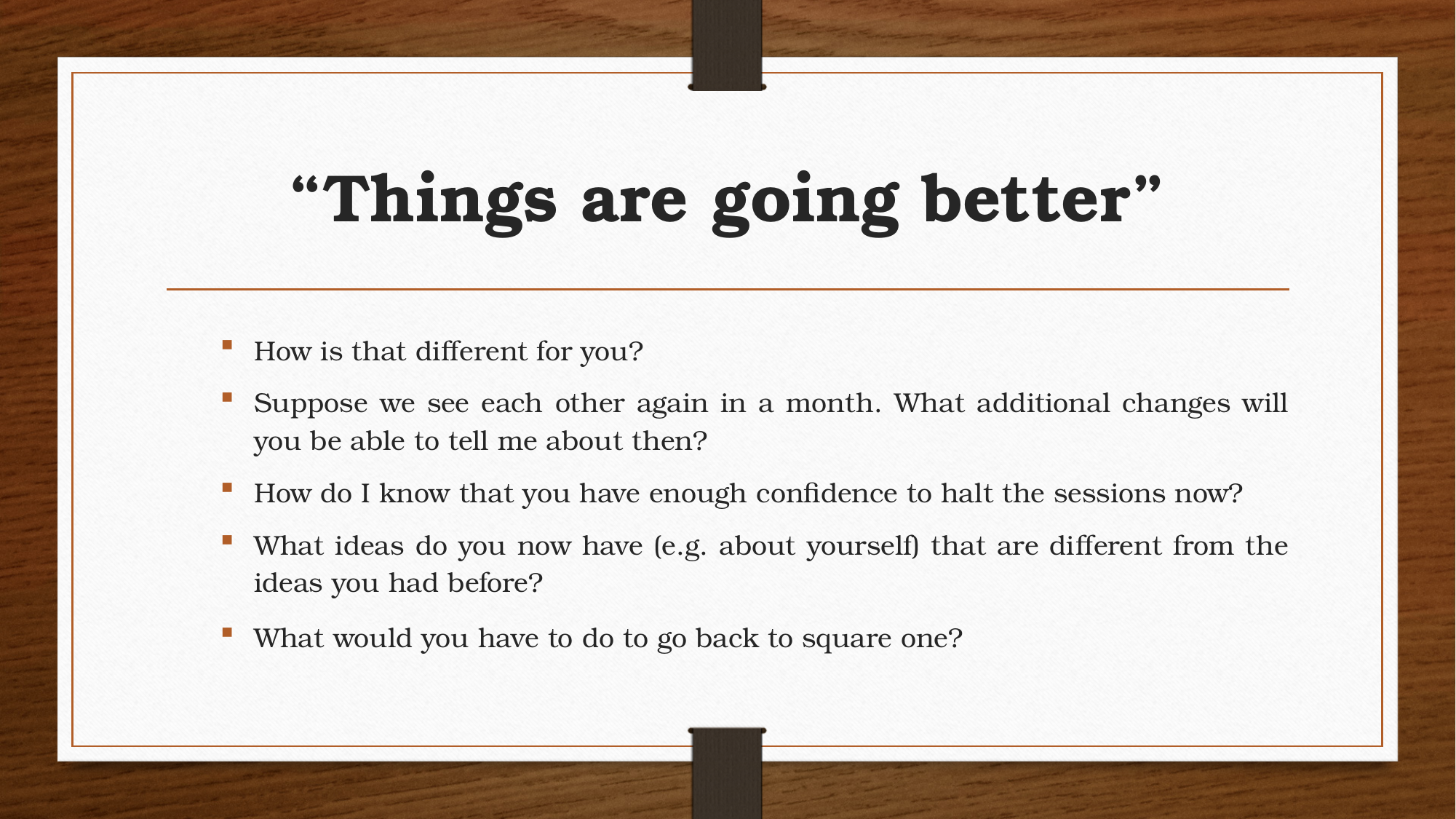

# “Things are going better”
How is that different for you?
Suppose we see each other again in a month. What additional changes will you be able to tell me about then?
How do I know that you have enough confidence to halt the sessions now?
What ideas do you now have (e.g. about yourself) that are different from the ideas you had before?
What would you have to do to go back to square one?